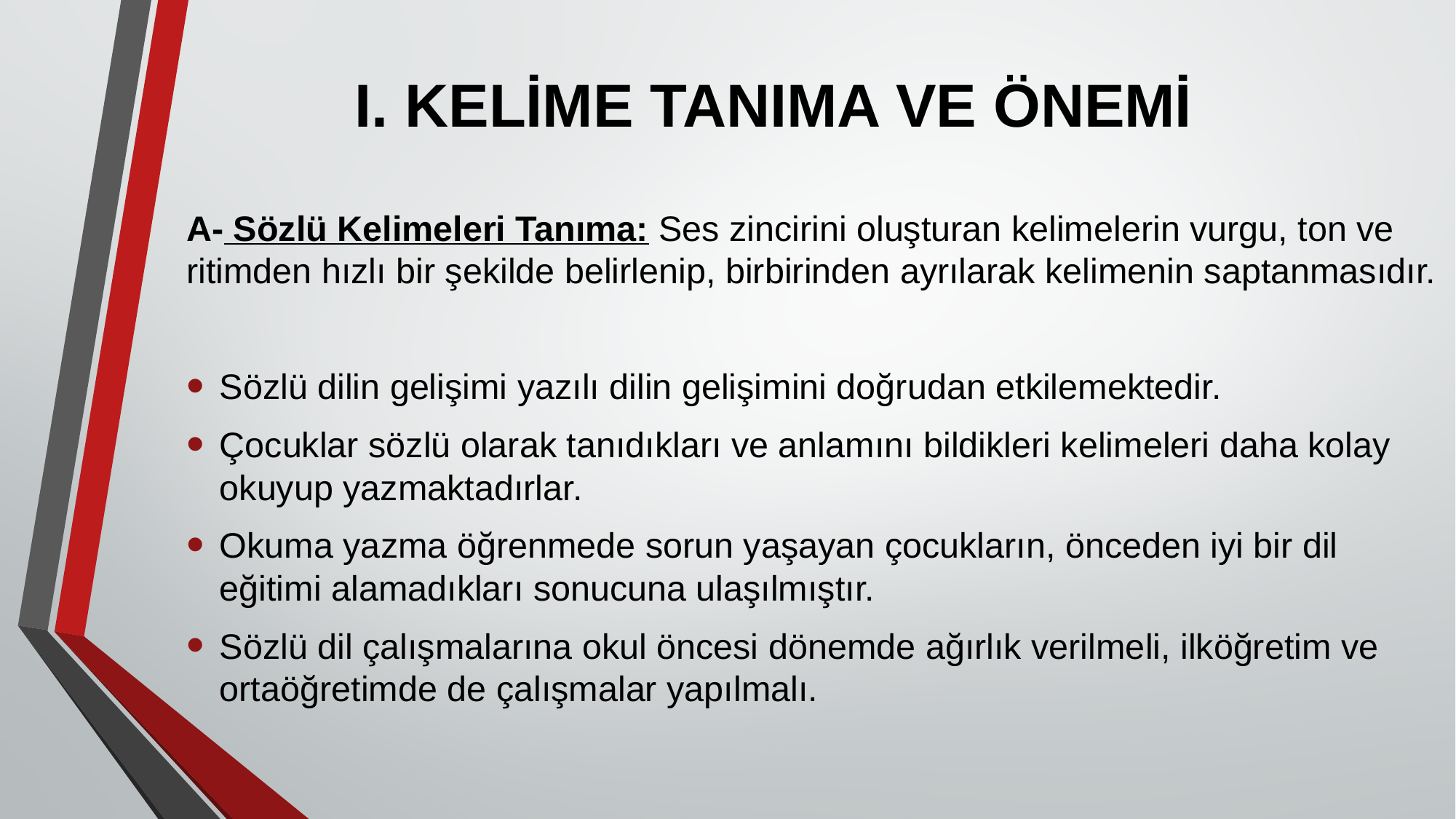

# I. KELİME TANIMA VE ÖNEMİ
A- Sözlü Kelimeleri Tanıma: Ses zincirini oluşturan kelimelerin vurgu, ton ve ritimden hızlı bir şekilde belirlenip, birbirinden ayrılarak kelimenin saptanmasıdır.

Sözlü dilin gelişimi yazılı dilin gelişimini doğrudan etkilemektedir.
Çocuklar sözlü olarak tanıdıkları ve anlamını bildikleri kelimeleri daha kolay okuyup yazmaktadırlar.
Okuma yazma öğrenmede sorun yaşayan çocukların, önceden iyi bir dil eğitimi alamadıkları sonucuna ulaşılmıştır.
Sözlü dil çalışmalarına okul öncesi dönemde ağırlık verilmeli, ilköğretim ve ortaöğretimde de çalışmalar yapılmalı.